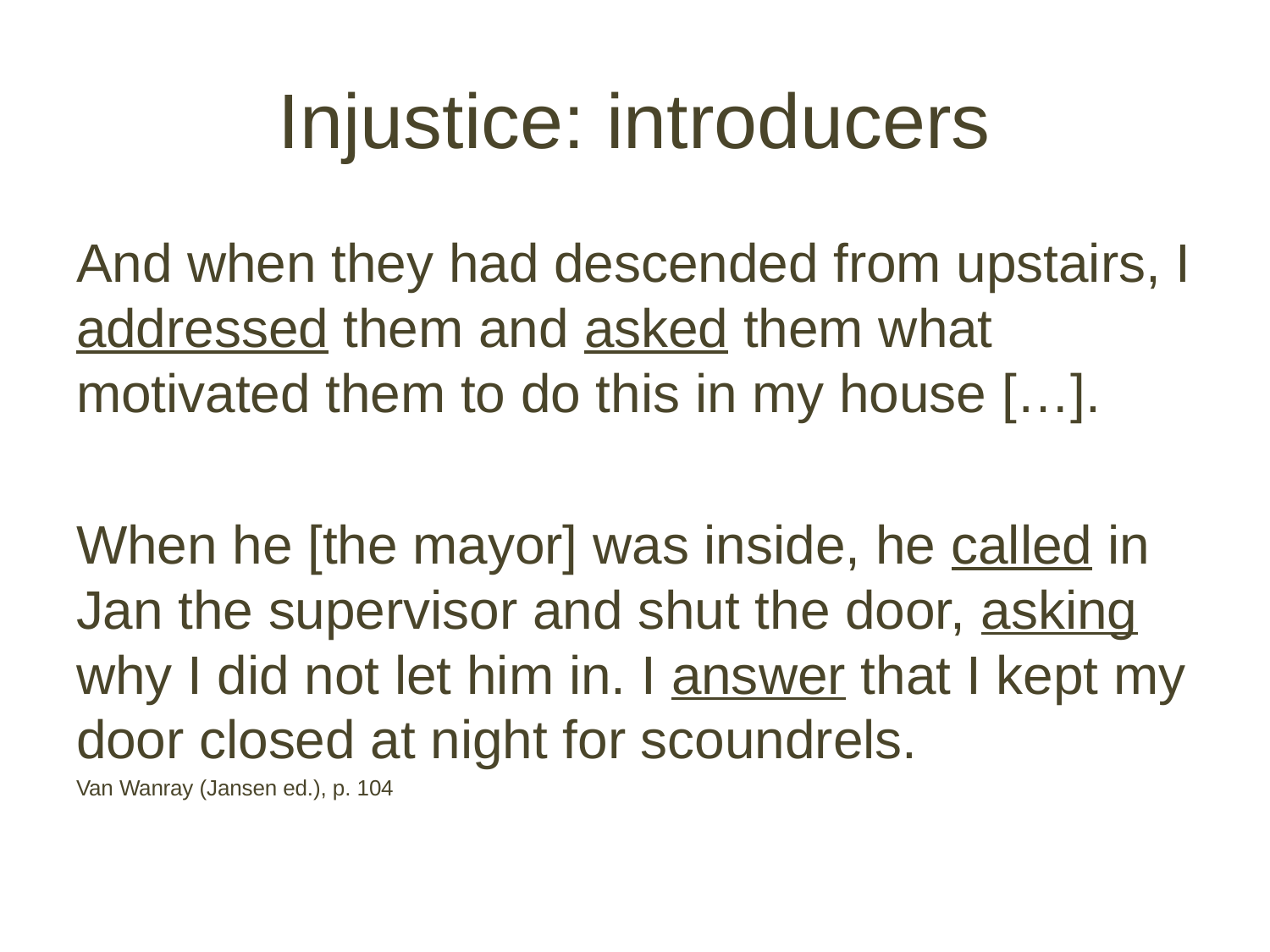

# Injustice: introducers
And when they had descended from upstairs, I addressed them and asked them what motivated them to do this in my house […].

When he [the mayor] was inside, he called in Jan the supervisor and shut the door, asking why I did not let him in. I answer that I kept my door closed at night for scoundrels.
Van Wanray (Jansen ed.), p. 104